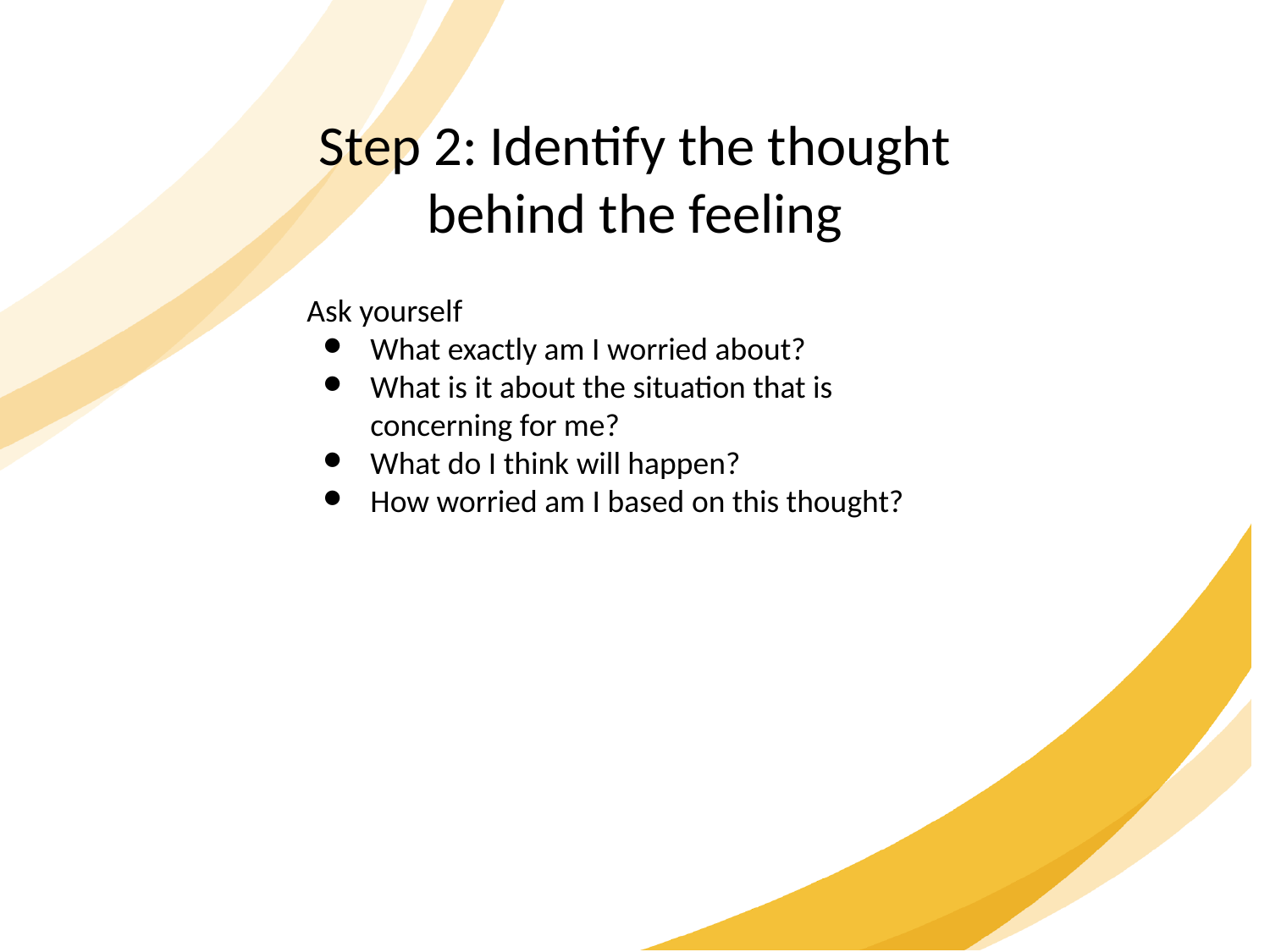

Step 2: Identify the thought behind the feeling
Ask yourself
What exactly am I worried about?
What is it about the situation that is concerning for me?
What do I think will happen?
How worried am I based on this thought?